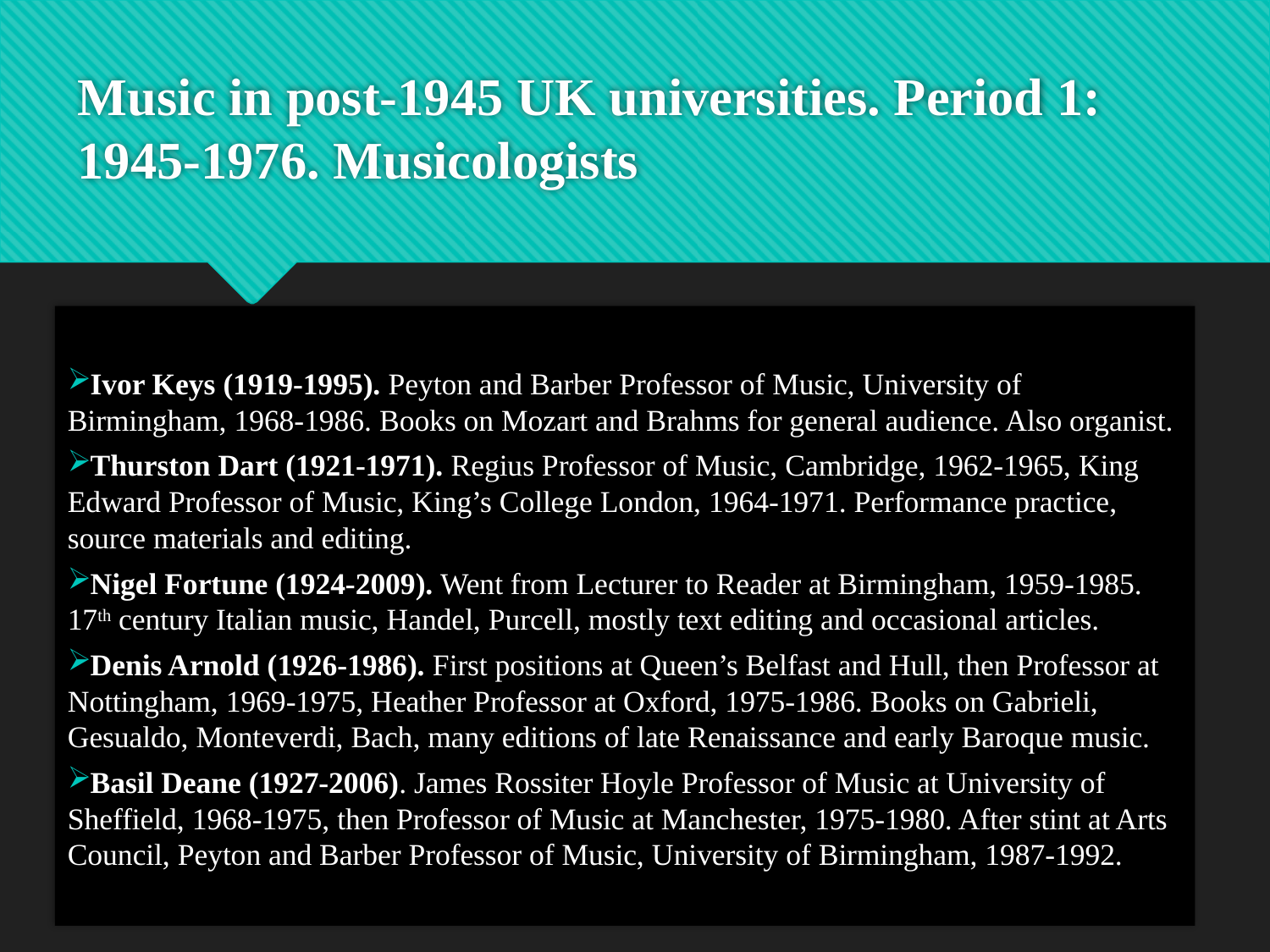

# Music in post-1945 UK universities. Period 1: 1945-1976. Musicologists

Ivor Keys (1919-1995). Peyton and Barber Professor of Music, University of Birmingham, 1968-1986. Books on Mozart and Brahms for general audience. Also organist.
Thurston Dart (1921-1971). Regius Professor of Music, Cambridge, 1962-1965, King Edward Professor of Music, King’s College London, 1964-1971. Performance practice, source materials and editing.
Nigel Fortune (1924-2009). Went from Lecturer to Reader at Birmingham, 1959-1985. 17th century Italian music, Handel, Purcell, mostly text editing and occasional articles.
Denis Arnold (1926-1986). First positions at Queen’s Belfast and Hull, then Professor at Nottingham, 1969-1975, Heather Professor at Oxford, 1975-1986. Books on Gabrieli, Gesualdo, Monteverdi, Bach, many editions of late Renaissance and early Baroque music.
Basil Deane (1927-2006). James Rossiter Hoyle Professor of Music at University of Sheffield, 1968-1975, then Professor of Music at Manchester, 1975-1980. After stint at Arts Council, Peyton and Barber Professor of Music, University of Birmingham, 1987-1992.